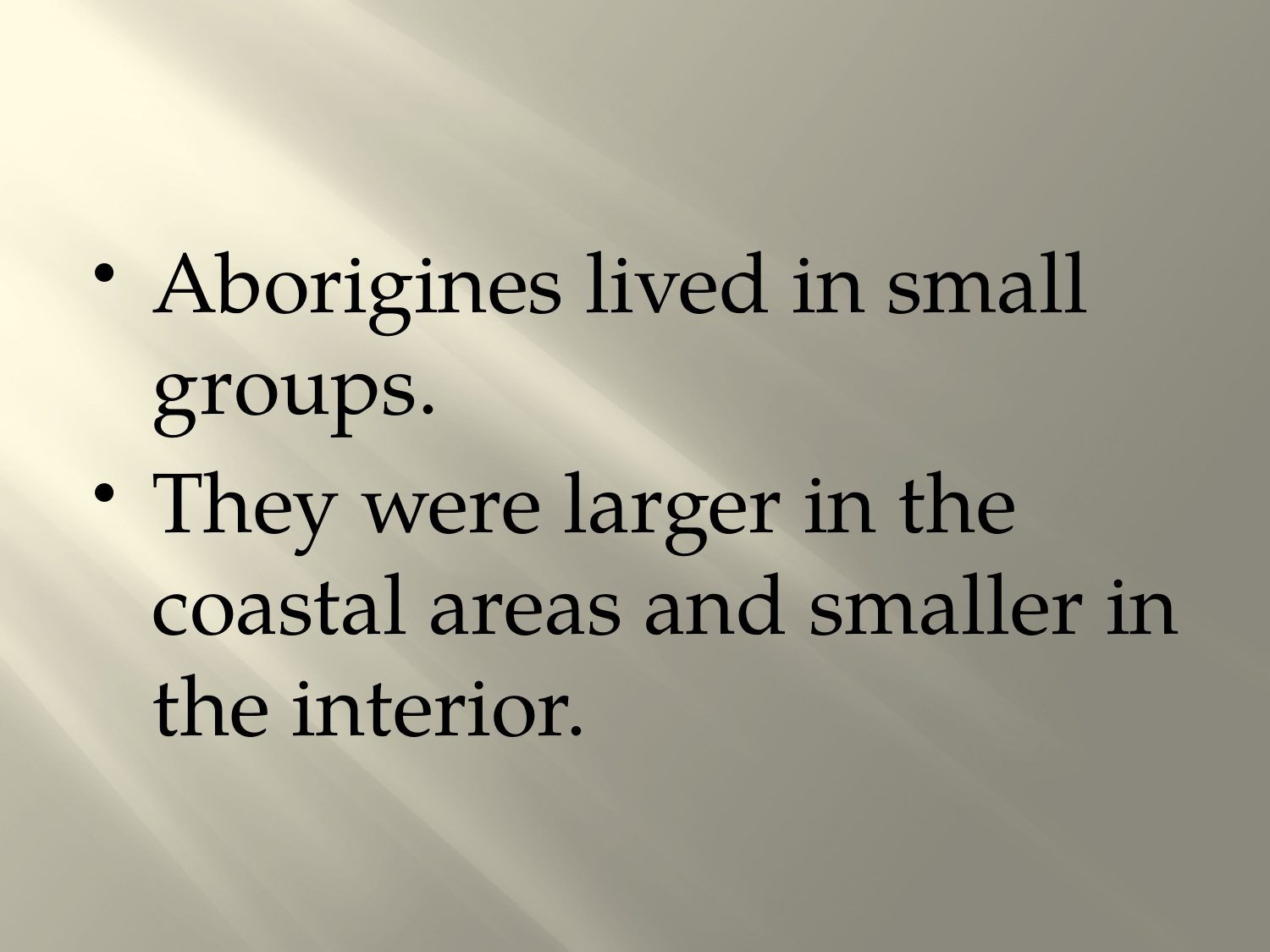

#
Aborigines lived in small groups.
They were larger in the coastal areas and smaller in the interior.